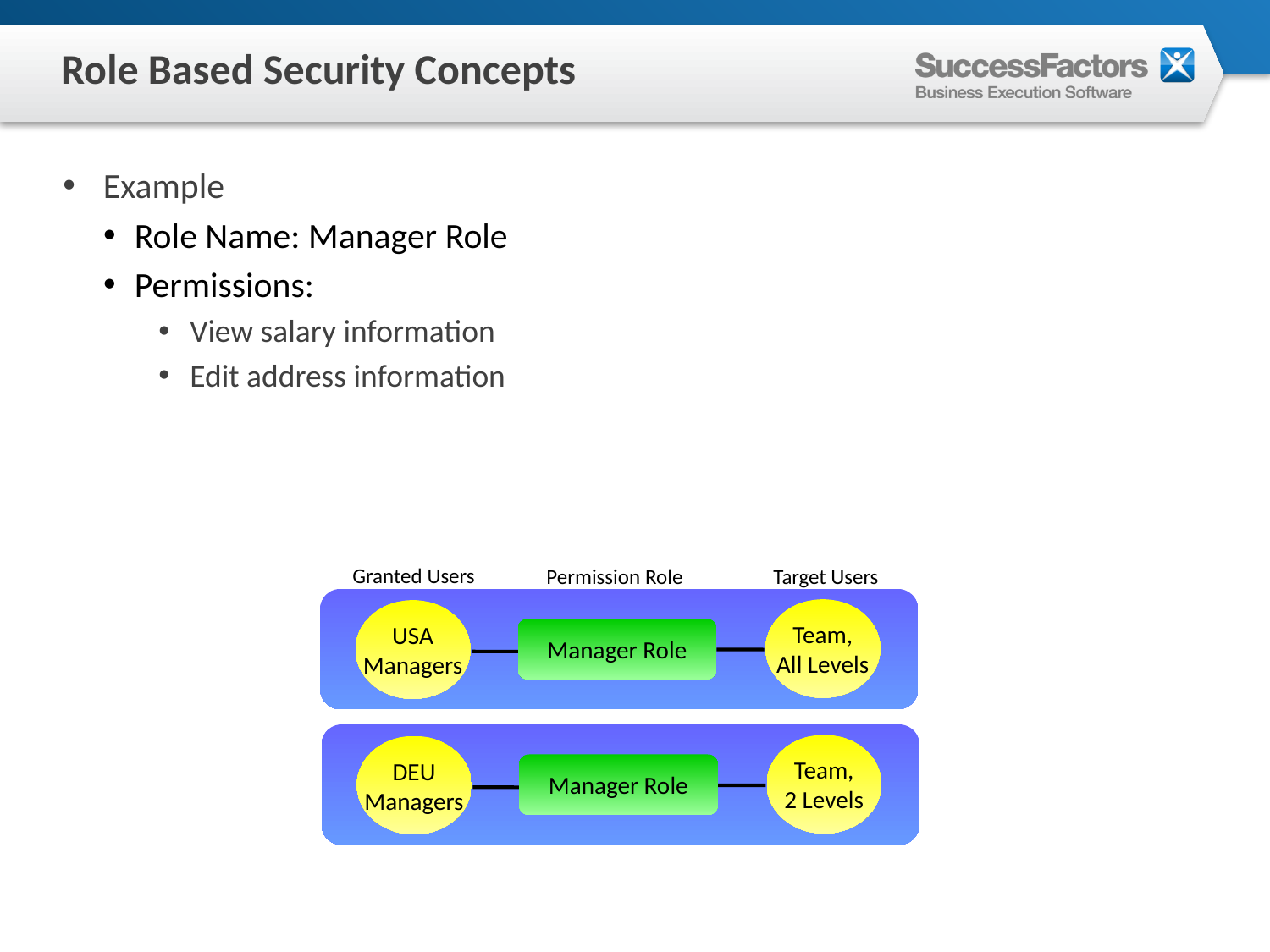

# Role Based Security Concepts
Example
Role Name: Manager Role
Permissions:
View salary information
Edit address information

Granted Users
Permission Role
Target Users

Team,
All Levels
USA
Managers
Manager Role

Team,
2 Levels
DEU
Managers
Manager Role